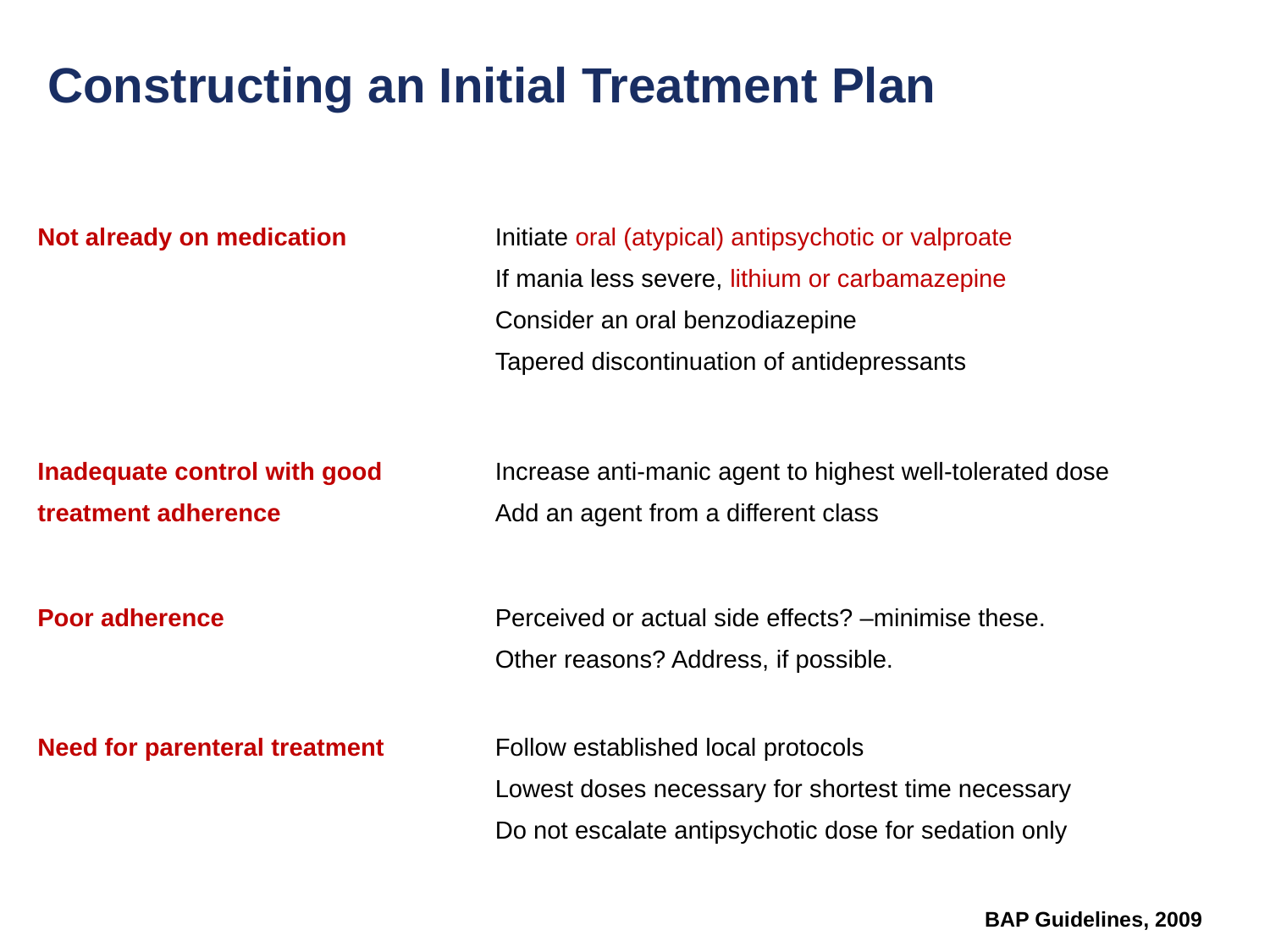

# Constructing an Initial Treatment Plan
| Not already on medication | Initiate oral (atypical) antipsychotic or valproate If mania less severe, lithium or carbamazepine Consider an oral benzodiazepine Tapered discontinuation of antidepressants |
| --- | --- |
| Inadequate control with good treatment adherence | Increase anti-manic agent to highest well-tolerated dose Add an agent from a different class |
| Poor adherence | Perceived or actual side effects? –minimise these. Other reasons? Address, if possible. |
| Need for parenteral treatment | Follow established local protocols Lowest doses necessary for shortest time necessary Do not escalate antipsychotic dose for sedation only |
BAP Guidelines, 2009